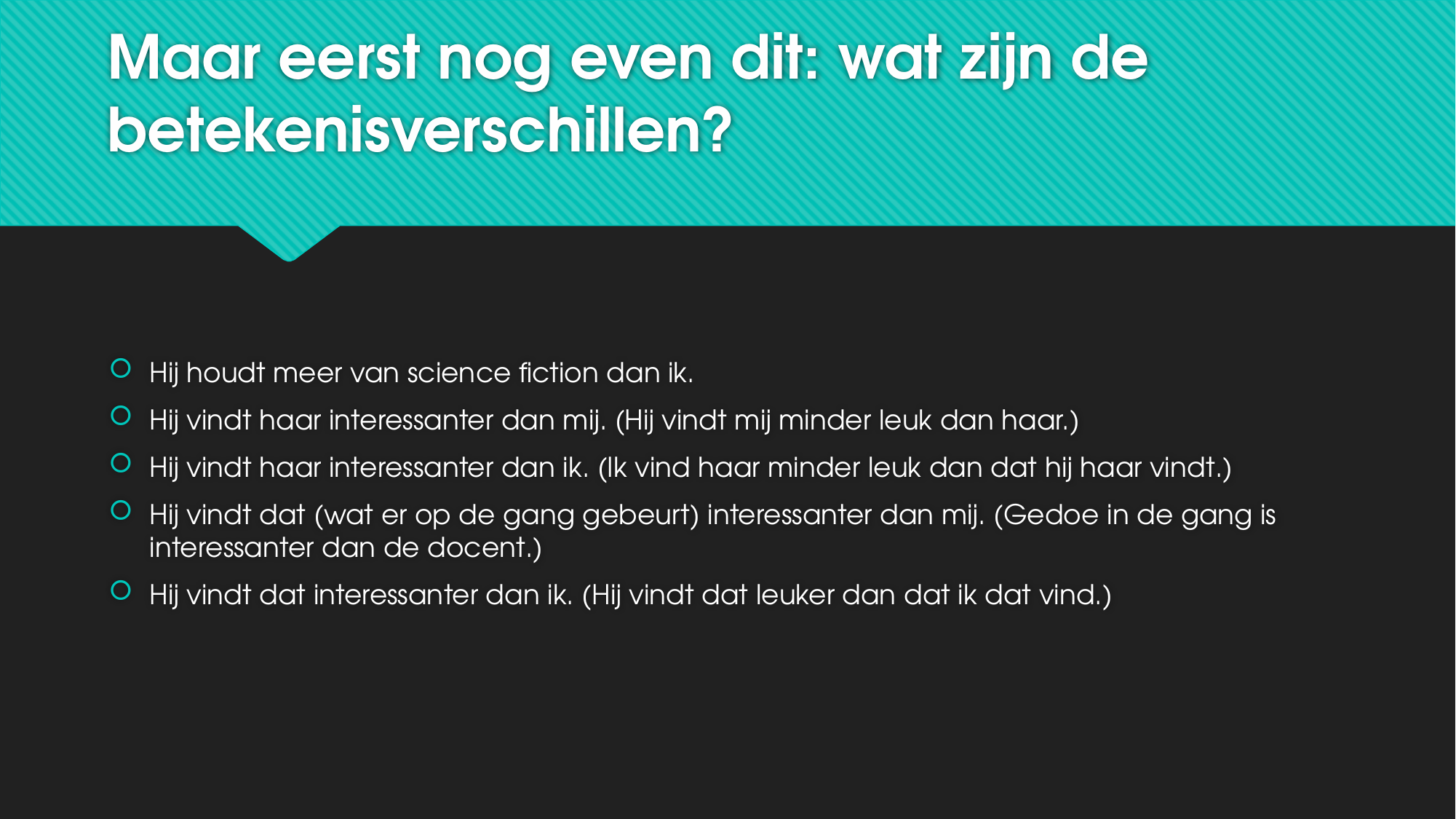

# Maar eerst nog even dit: wat zijn de betekenisverschillen?
Hij houdt meer van science fiction dan ik.
Hij vindt haar interessanter dan mij. (Hij vindt mij minder leuk dan haar.)
Hij vindt haar interessanter dan ik. (Ik vind haar minder leuk dan dat hij haar vindt.)
Hij vindt dat (wat er op de gang gebeurt) interessanter dan mij. (Gedoe in de gang is interessanter dan de docent.)
Hij vindt dat interessanter dan ik. (Hij vindt dat leuker dan dat ik dat vind.)